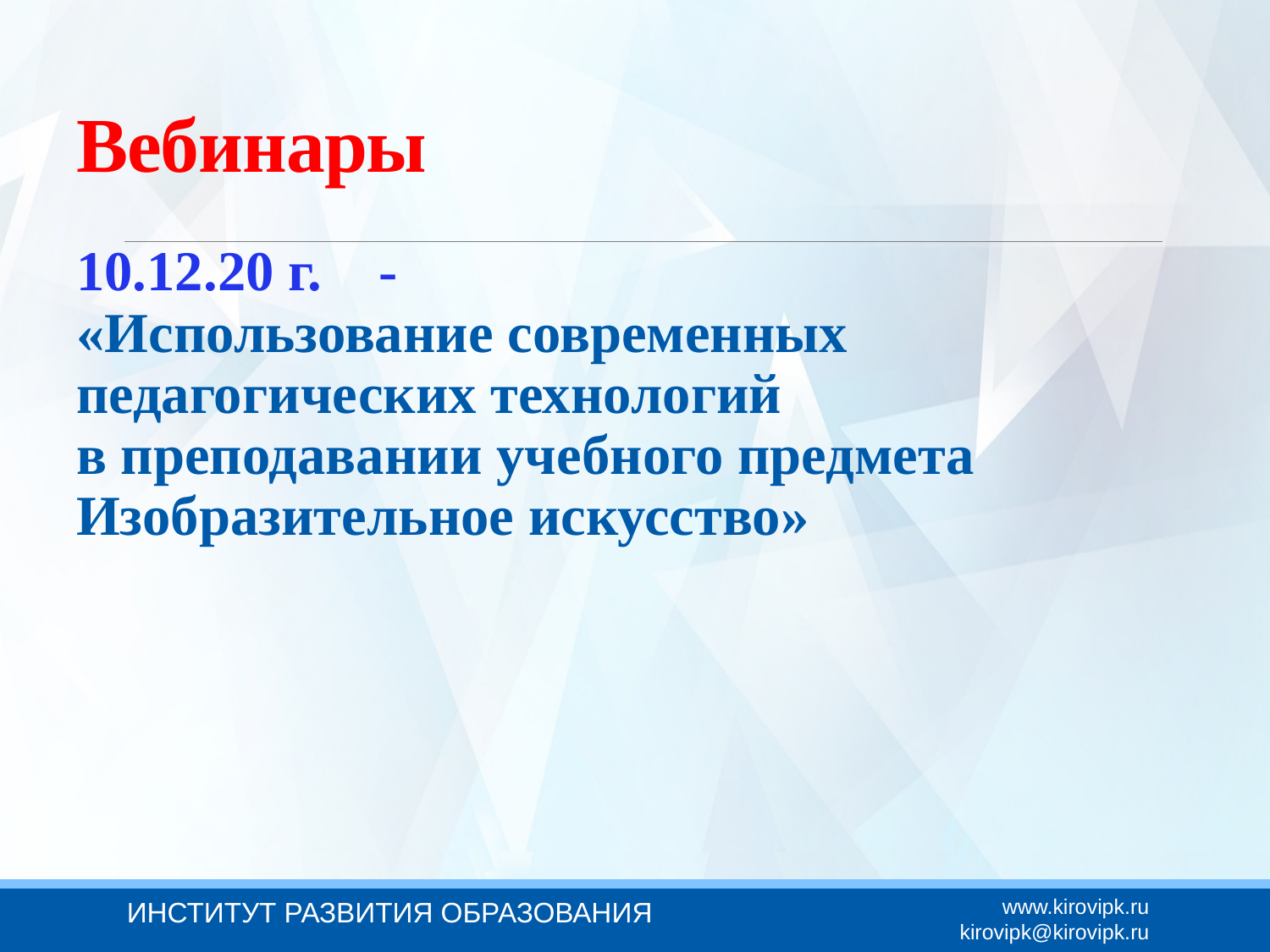

# Вебинары
10.12.20 г.    -                                           «Использование современных педагогических технологий                               в преподавании учебного предмета Изобразительное искусство»